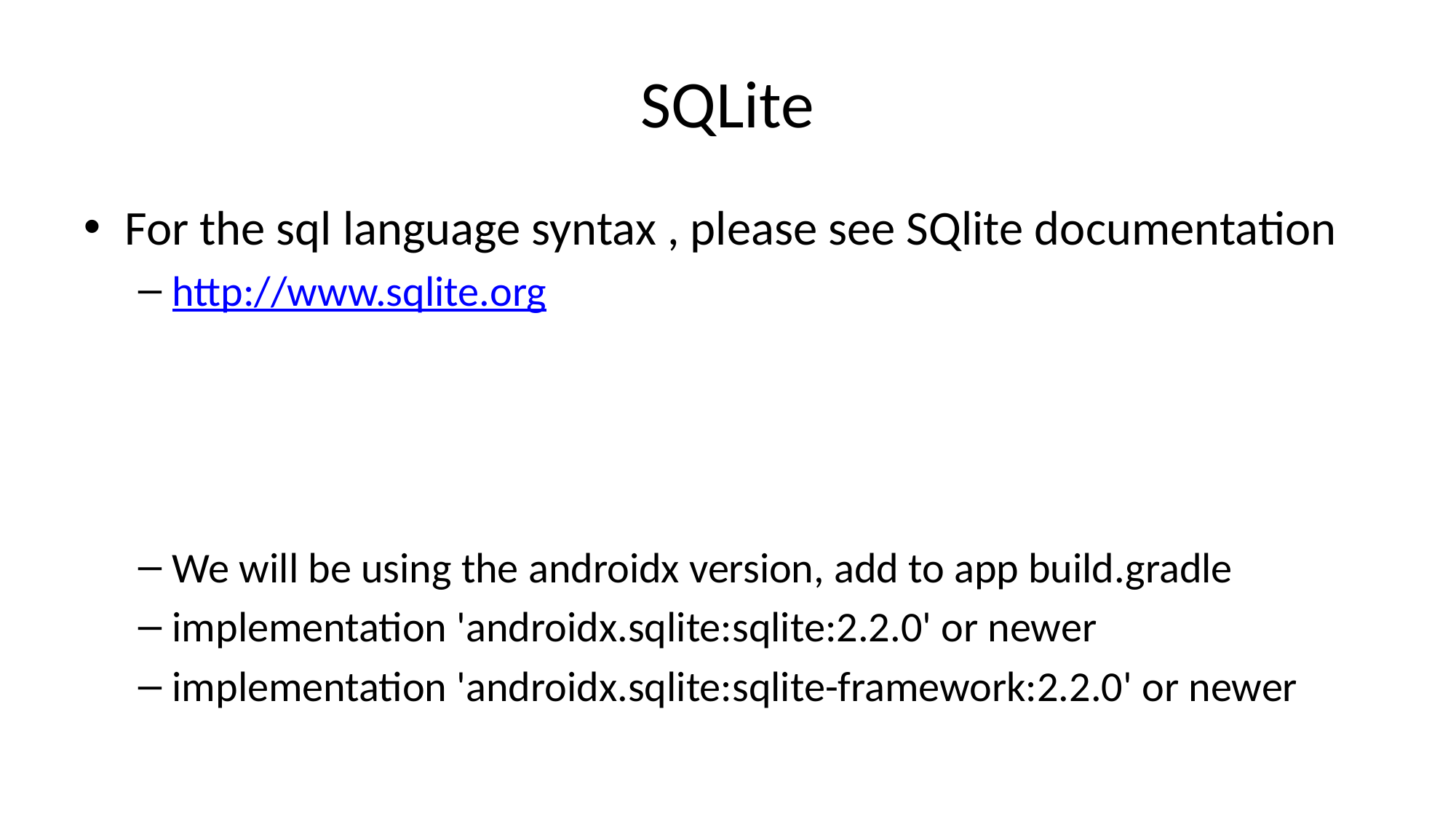

# SQLite
For the sql language syntax , please see SQlite documentation
http://www.sqlite.org

We will be using the androidx version, add to app build.gradle
implementation 'androidx.sqlite:sqlite:2.2.0' or newer
implementation 'androidx.sqlite:sqlite-framework:2.2.0' or newer